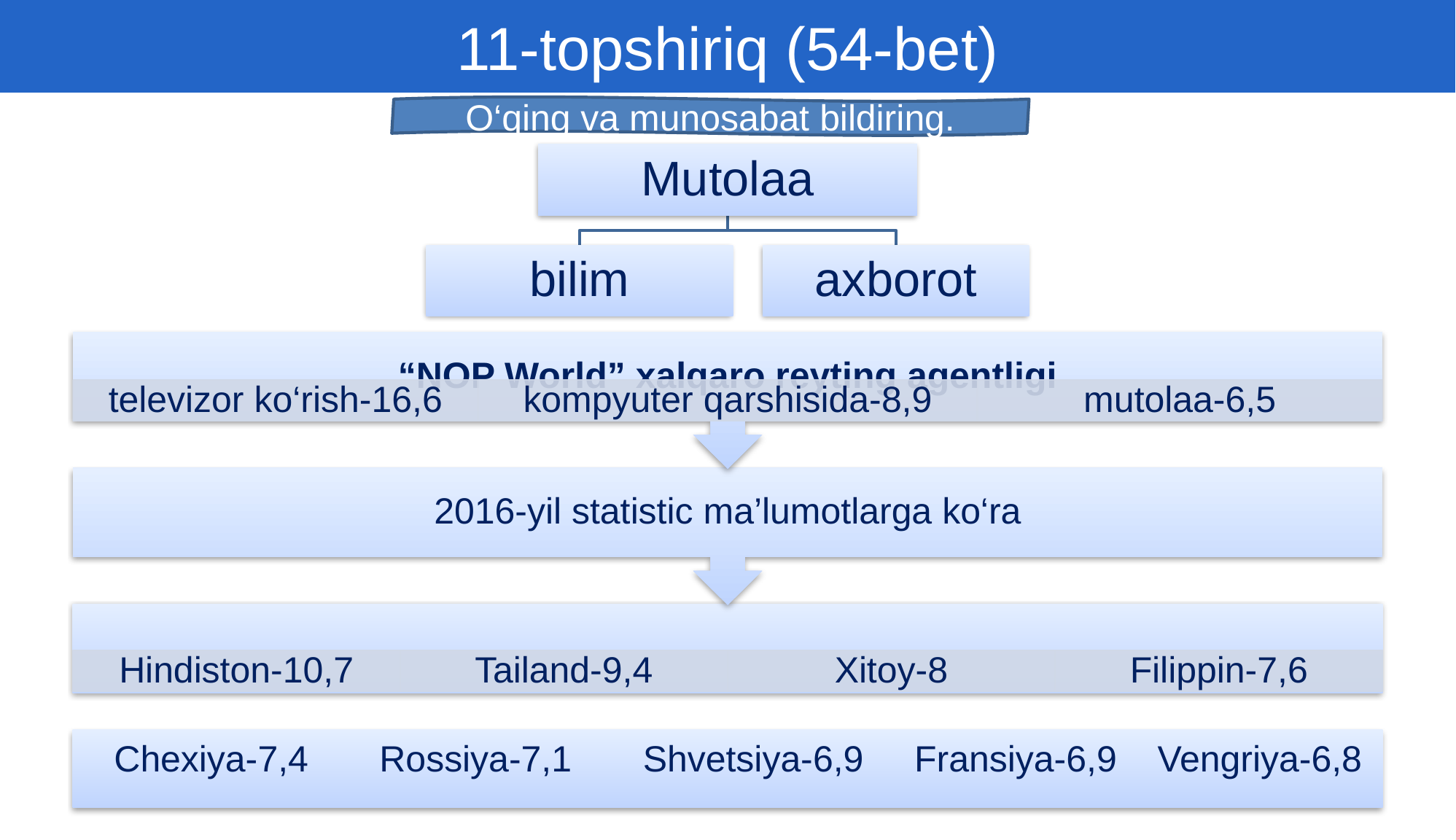

11-topshiriq (54-bet)
O‘qing va munosabat bildiring.
Mutolaa
bilim
axborot

Hindiston-10,7
Tailand-9,4
Xitoy-8
Filippin-7,6
2016-yil statistic ma’lumotlarga ko‘ra
“NOP World” xalqaro reyting agentligi
televizor ko‘rish-16,6
kompyuter qarshisida-8,9
mutolaa-6,5
   Chexiya-7,4       Rossiya-7,1       Shvetsiya-6,9     Fransiya-6,9    Vengriya-6,8